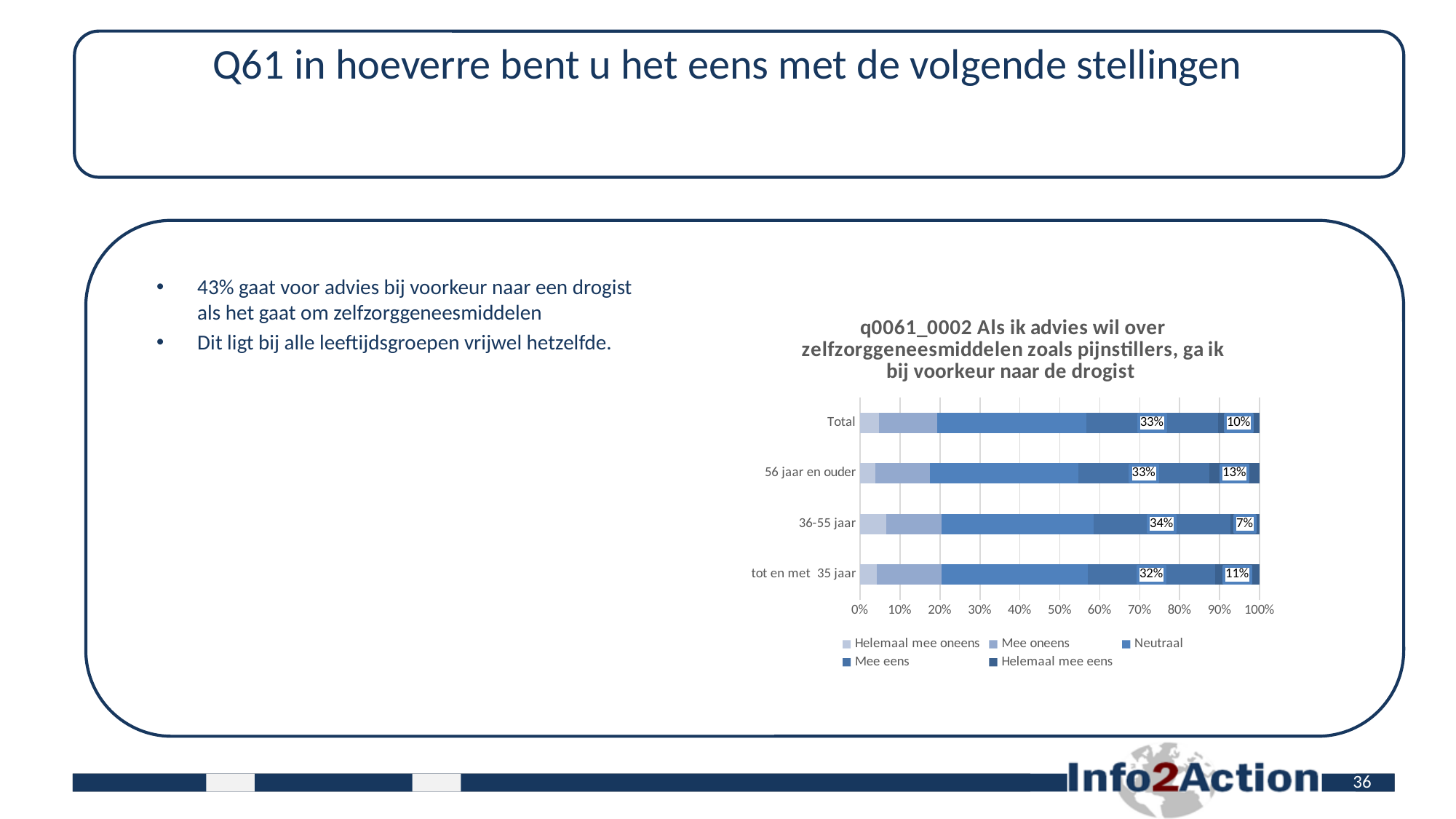

# Q61 in hoeverre bent u het eens met de volgende stellingen
43% gaat voor advies bij voorkeur naar een drogist als het gaat om zelfzorggeneesmiddelen
Dit ligt bij alle leeftijdsgroepen vrijwel hetzelfde.

### Chart: q0061_0002 Als ik advies wil over zelfzorggeneesmiddelen zoals pijnstillers, ga ik bij voorkeur naar de drogist

| Category | Helemaal mee oneens | Mee oneens | Neutraal | Mee eens | Helemaal mee eens |
|---|---|---|---|---|---|
| tot en met  35 jaar | 0.041379310344827586 | 0.16206896551724137 | 0.3620689655172414 | 0.31724137931034485 | 0.1103448275862069 |
| 36-55 jaar | 0.06470588235294118 | 0.13823529411764707 | 0.37941176470588234 | 0.3411764705882353 | 0.07352941176470588 |
| 56 jaar en ouder | 0.03753351206434316 | 0.13672922252010725 | 0.3726541554959786 | 0.32707774798927614 | 0.1260053619302949 |
| Total | 0.047856430707876374 | 0.14456630109670987 | 0.37188434695912265 | 0.32901296111665007 | 0.1036889332003988 |
36